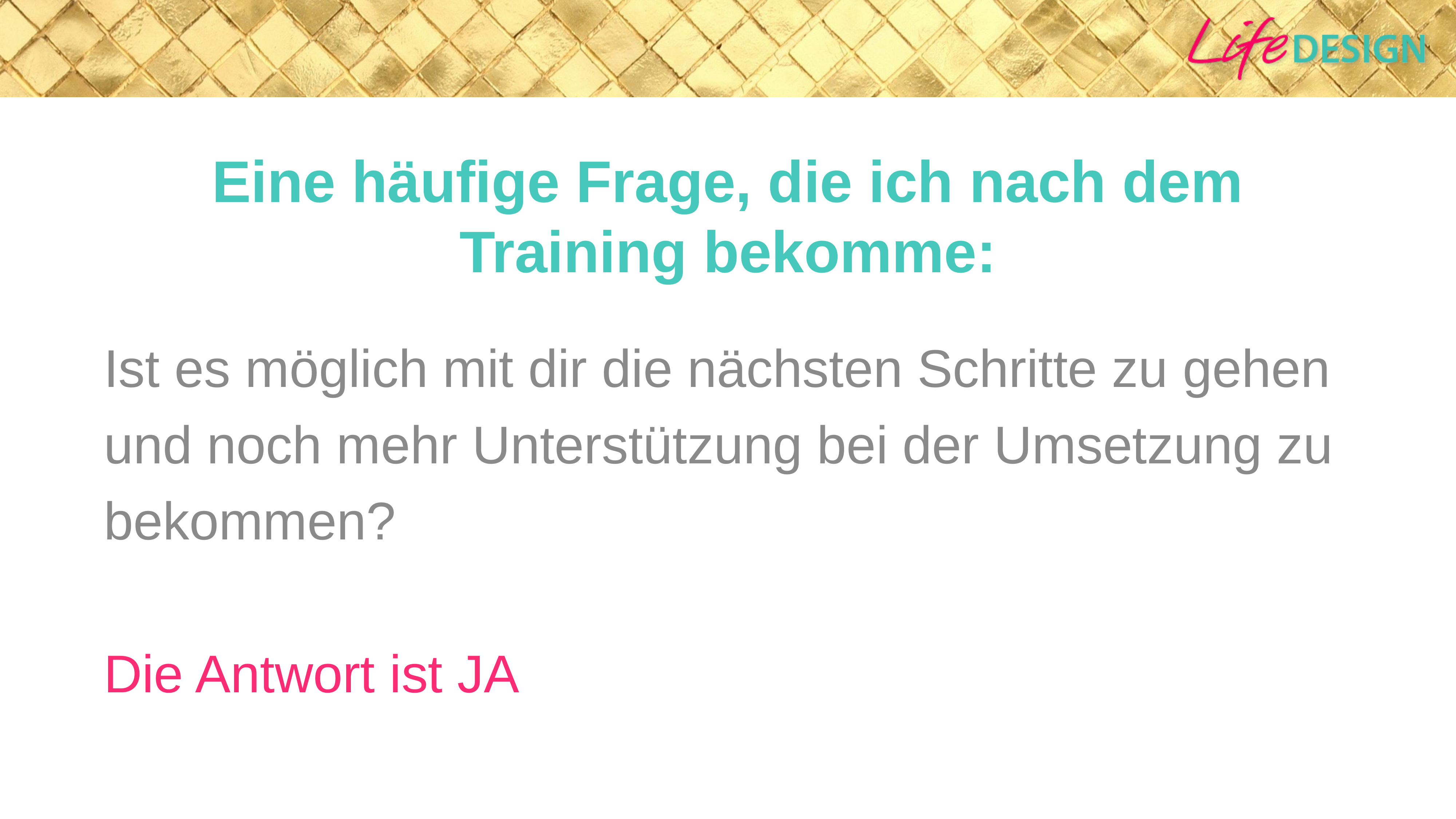

# Eine häufige Frage, die ich nach dem Training bekomme:

Ist es möglich mit dir die nächsten Schritte zu gehen und noch mehr Unterstützung bei der Umsetzung zu bekommen?

Die Antwort ist JA